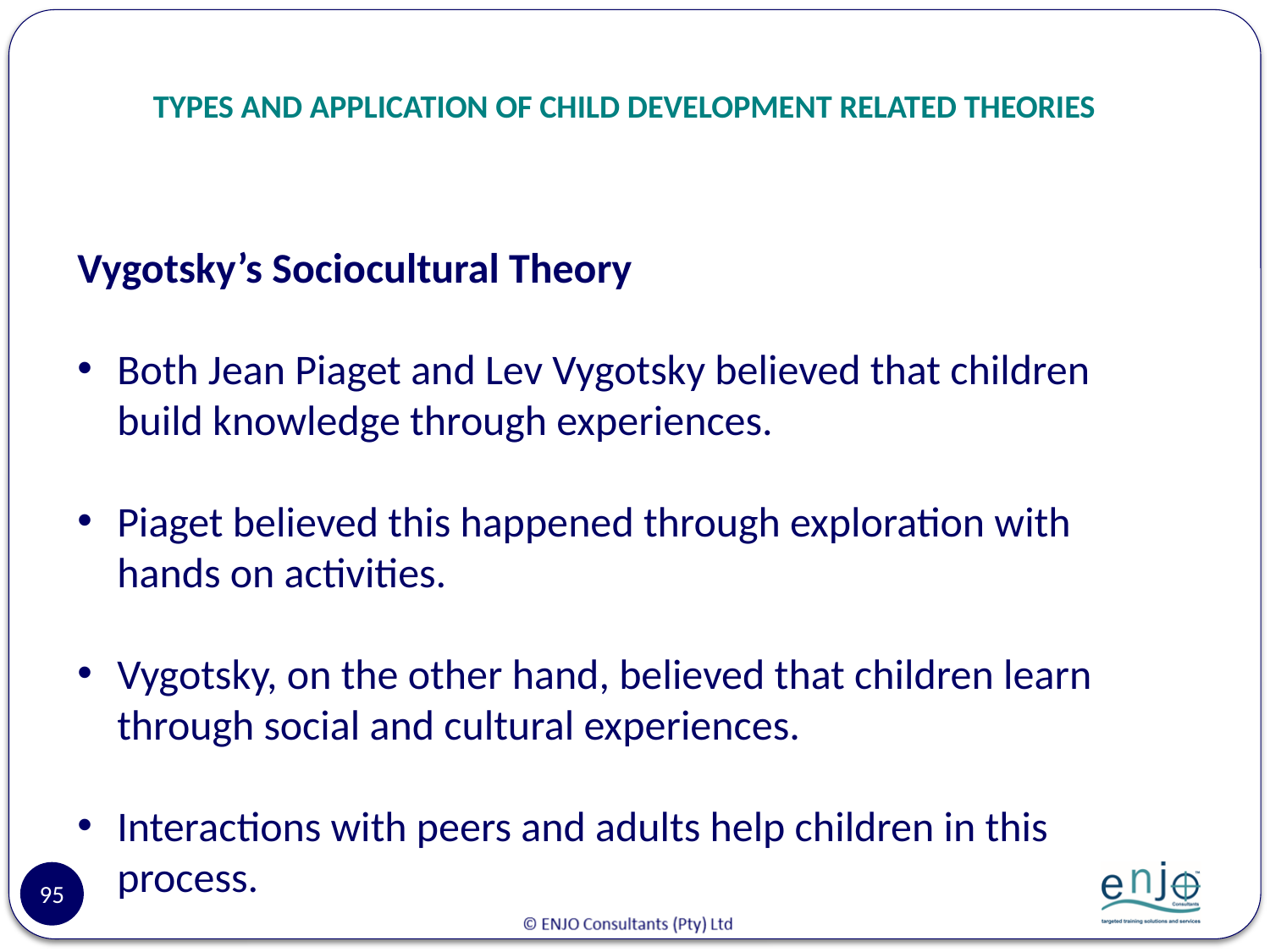

# TYPES AND APPLICATION OF CHILD DEVELOPMENT RELATED THEORIES

Vygotsky’s Sociocultural Theory

Both Jean Piaget and Lev Vygotsky believed that children build knowledge through experiences.

Piaget believed this happened through exploration with hands on activities.

Vygotsky, on the other hand, believed that children learn through social and cultural experiences.

Interactions with peers and adults help children in this process.
95